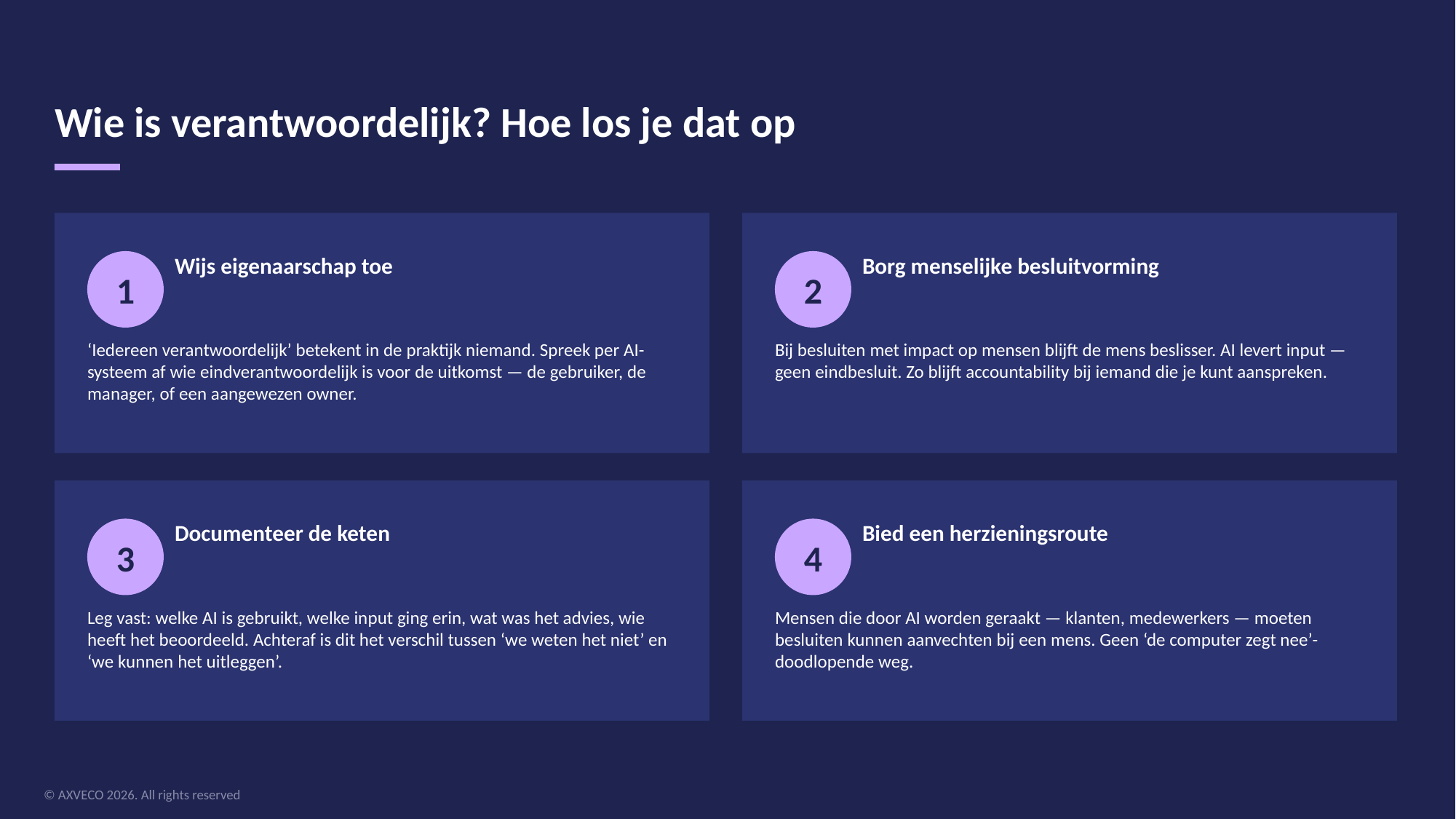

Wie is verantwoordelijk? Hoe los je dat op

1
Wijs eigenaarschap toe

2
Borg menselijke besluitvorming
‘Iedereen verantwoordelijk’ betekent in de praktijk niemand. Spreek per AI-systeem af wie eindverantwoordelijk is voor de uitkomst — de gebruiker, de manager, of een aangewezen owner.
Bij besluiten met impact op mensen blijft de mens beslisser. AI levert input — geen eindbesluit. Zo blijft accountability bij iemand die je kunt aanspreken.

3
Documenteer de keten

4
Bied een herzieningsroute
Leg vast: welke AI is gebruikt, welke input ging erin, wat was het advies, wie heeft het beoordeeld. Achteraf is dit het verschil tussen ‘we weten het niet’ en ‘we kunnen het uitleggen’.
Mensen die door AI worden geraakt — klanten, medewerkers — moeten besluiten kunnen aanvechten bij een mens. Geen ‘de computer zegt nee’-doodlopende weg.
© AXVECO 2026. All rights reserved